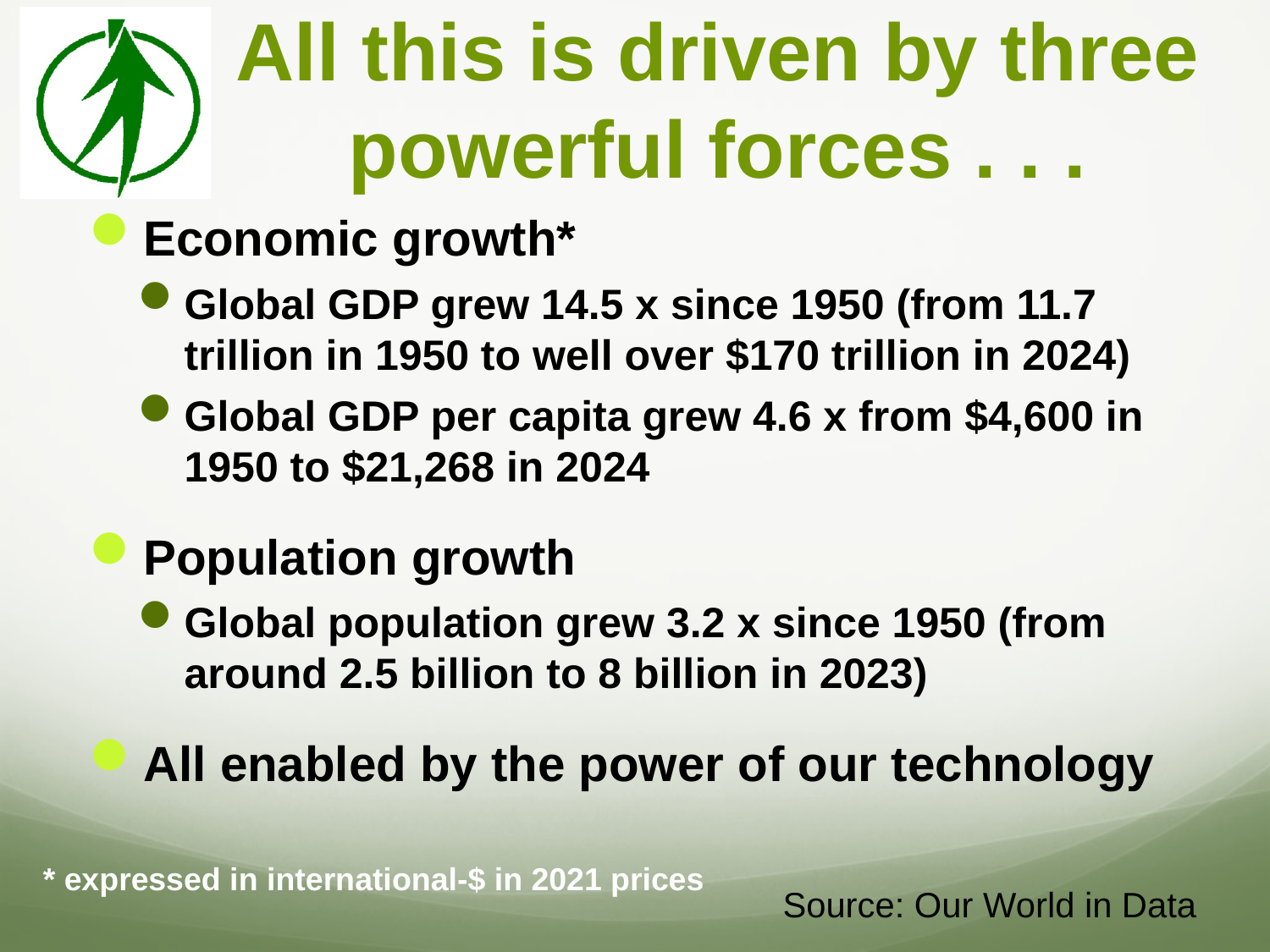

# All this is driven by three powerful forces . . .
Economic growth*
Global GDP grew 14.5 x since 1950 (from 11.7 trillion in 1950 to well over $170 trillion in 2024)
Global GDP per capita grew 4.6 x from $4,600 in 1950 to $21,268 in 2024
Population growth
Global population grew 3.2 x since 1950 (from around 2.5 billion to 8 billion in 2023)
All enabled by the power of our technology
* expressed in international-$ in 2021 prices
Source: Our World in Data